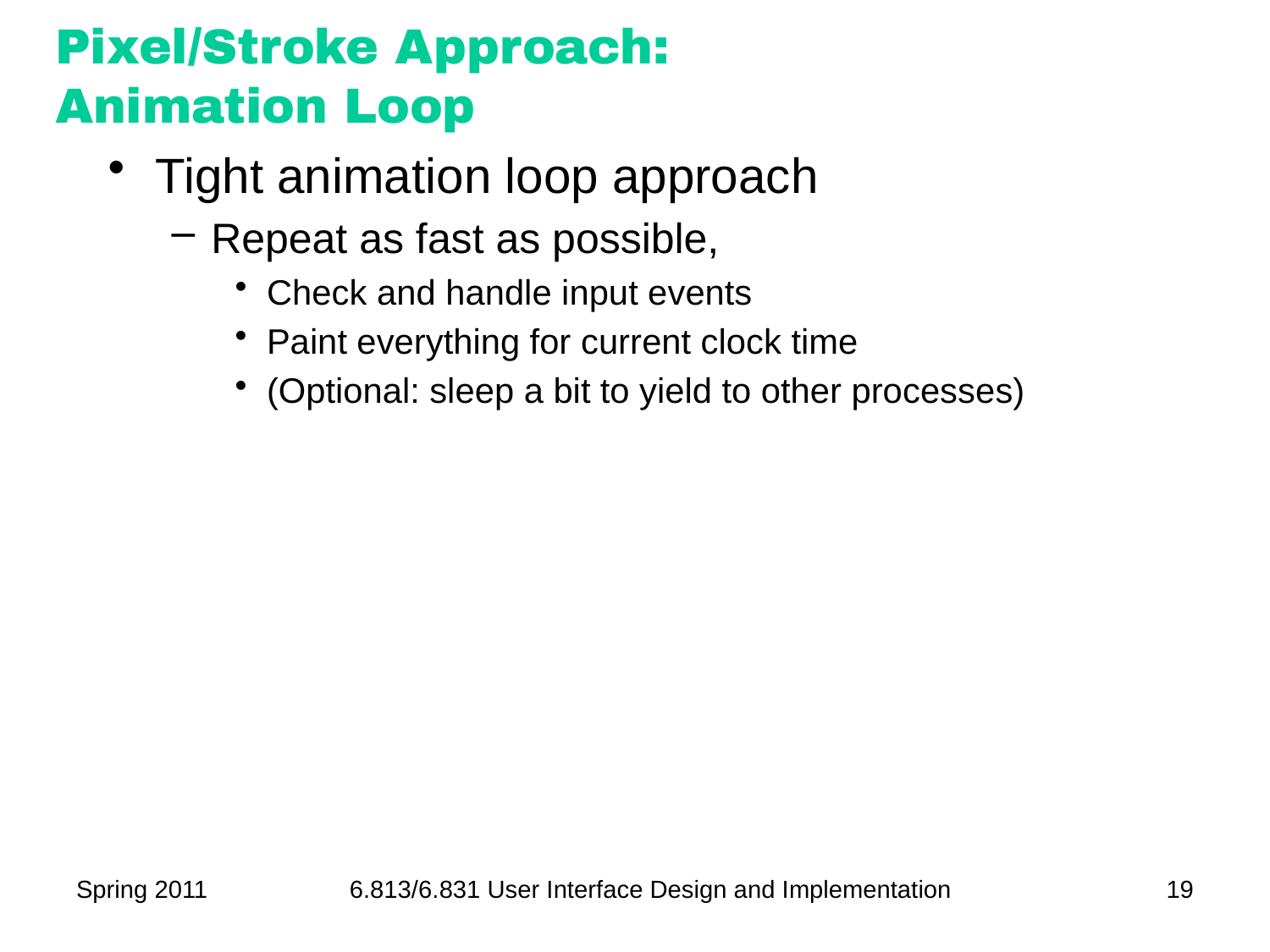

# Pixel/Stroke Approach: Animation Loop
Tight animation loop approach
Repeat as fast as possible,
Check and handle input events
Paint everything for current clock time
(Optional: sleep a bit to yield to other processes)

Spring 2011
6.813/6.831 User Interface Design and Implementation
19